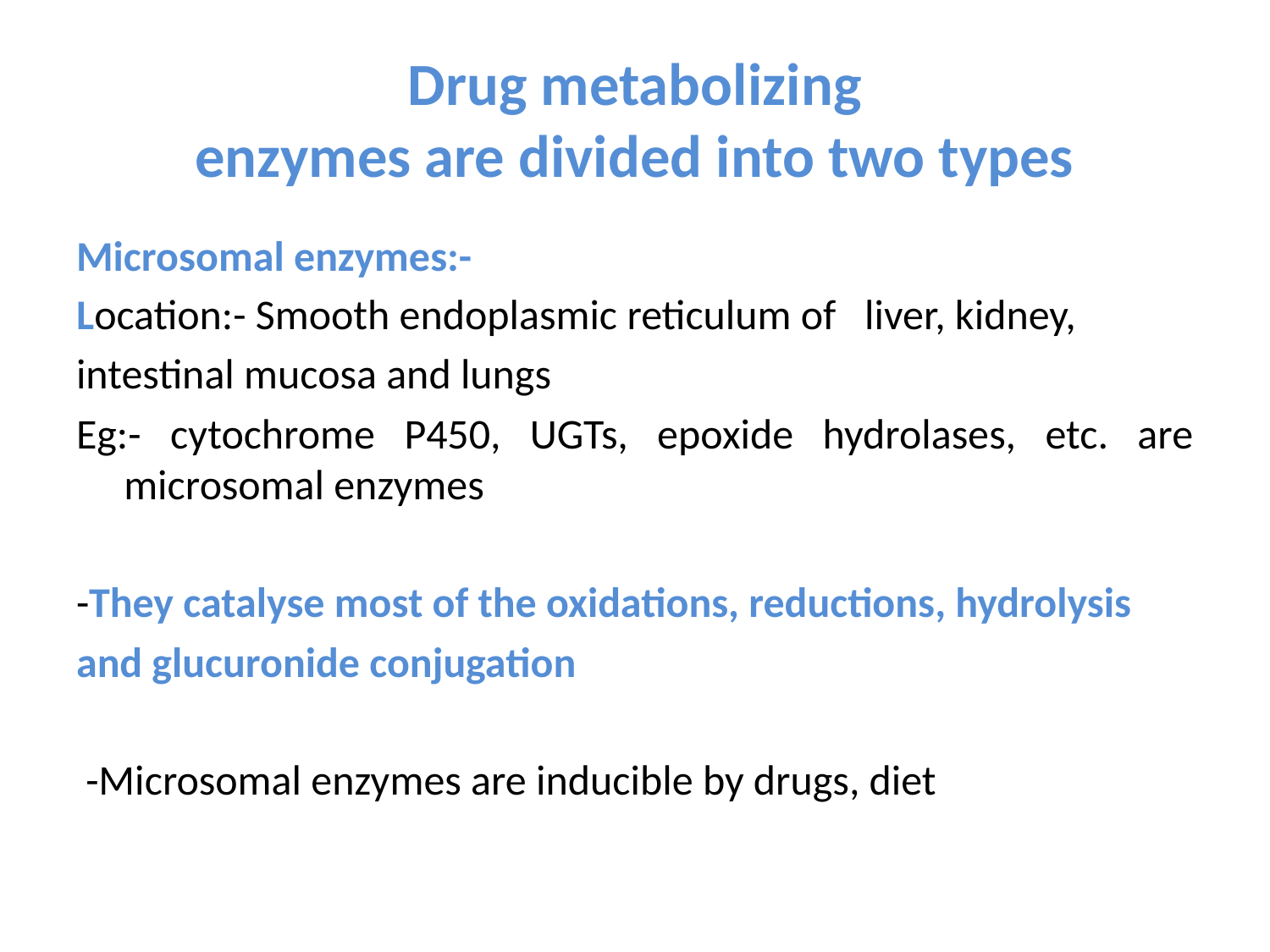

# Drug metabolizing enzymes are divided into two types
Microsomal enzymes:-
Location:- Smooth endoplasmic reticulum of   liver, kidney,
intestinal mucosa and lungs
Eg:- cytochrome P450, UGTs, epoxide hydrolases, etc. are microsomal enzymes

-They catalyse most of the oxidations, reductions, hydrolysis
and glucuronide conjugation

 -Microsomal enzymes are inducible by drugs, diet